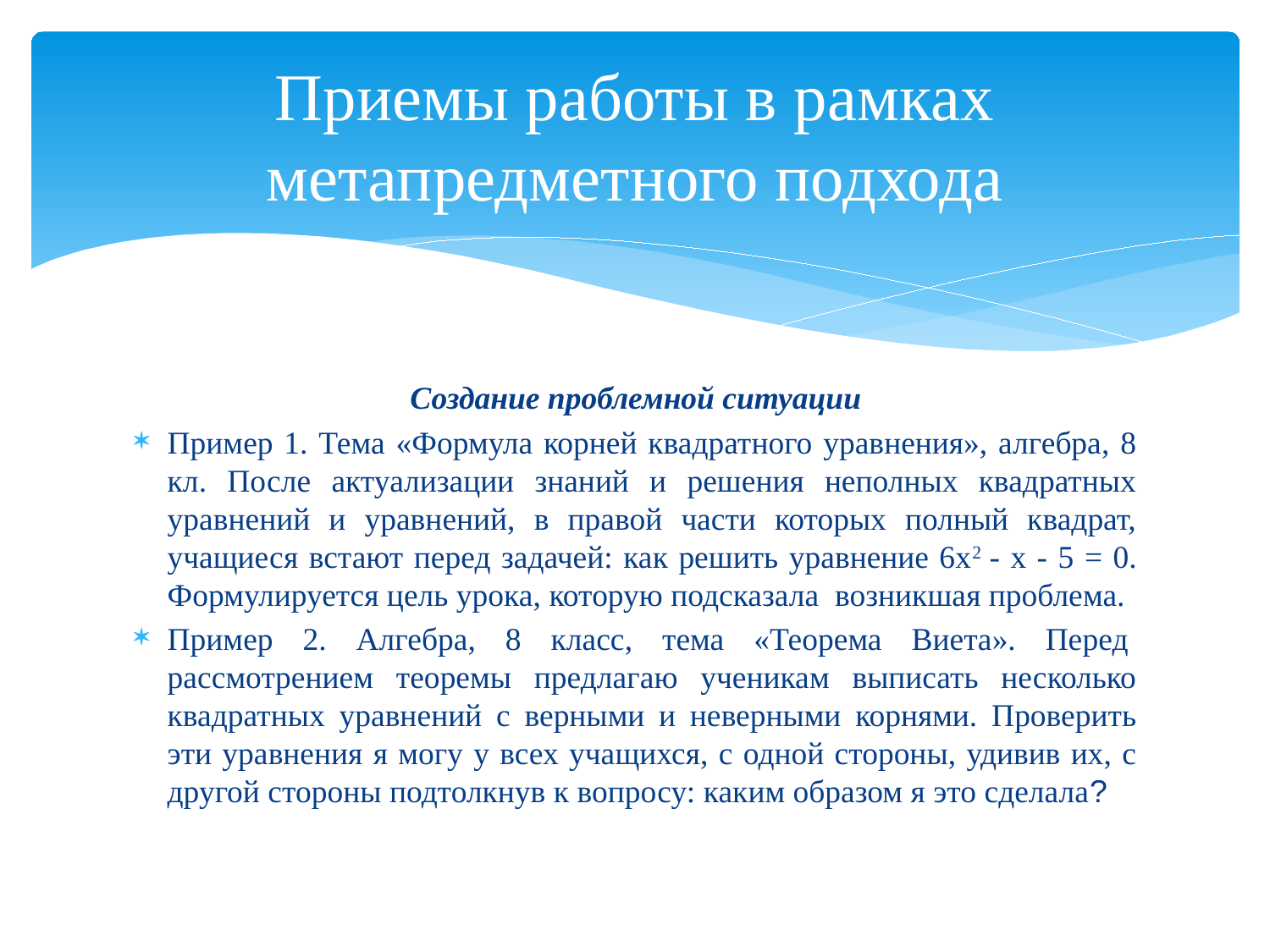

# Приемы работы в рамках метапредметного подхода
Создание проблемной ситуации
Пример 1. Тема «Формула корней квадратного уравнения», алгебра, 8 кл. После актуализации знаний и решения неполных квадратных уравнений и уравнений, в правой части которых полный квадрат, учащиеся встают перед задачей: как решить уравнение 6х2 - х - 5 = 0. Формулируется цель урока, которую подсказала  возникшая проблема.
Пример 2. Алгебра, 8 класс, тема «Теорема Виета». Перед  рассмотрением теоремы предлагаю ученикам выписать несколько квадратных уравнений с верными и неверными корнями. Проверить эти уравнения я могу у всех учащихся, с одной стороны, удивив их, с другой стороны подтолкнув к вопросу: каким образом я это сделала?